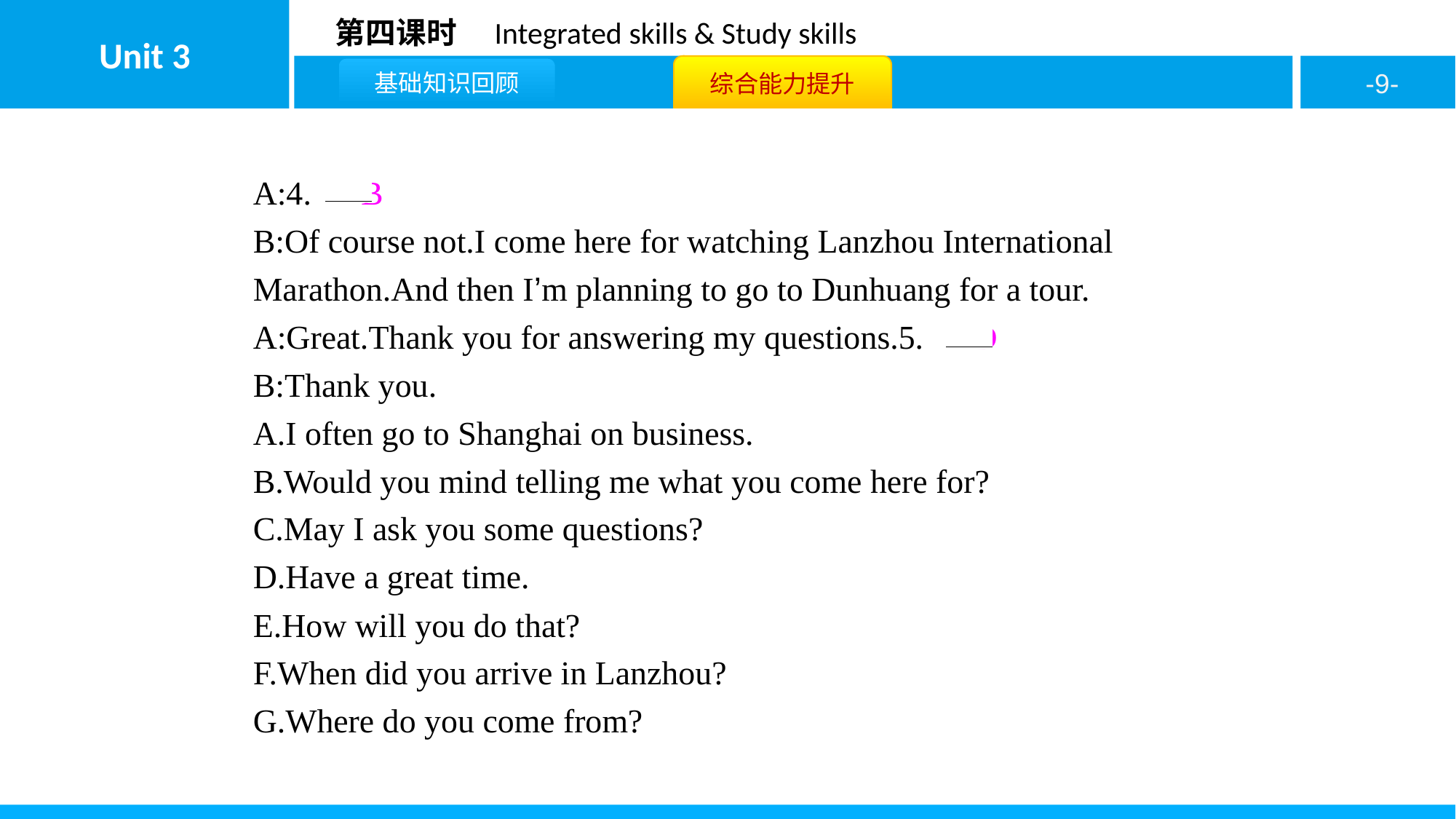

A:4.　B
B:Of course not.I come here for watching Lanzhou International Marathon.And then I’m planning to go to Dunhuang for a tour.
A:Great.Thank you for answering my questions.5.　D
B:Thank you.
A.I often go to Shanghai on business.
B.Would you mind telling me what you come here for?
C.May I ask you some questions?
D.Have a great time.
E.How will you do that?
F.When did you arrive in Lanzhou?
G.Where do you come from?